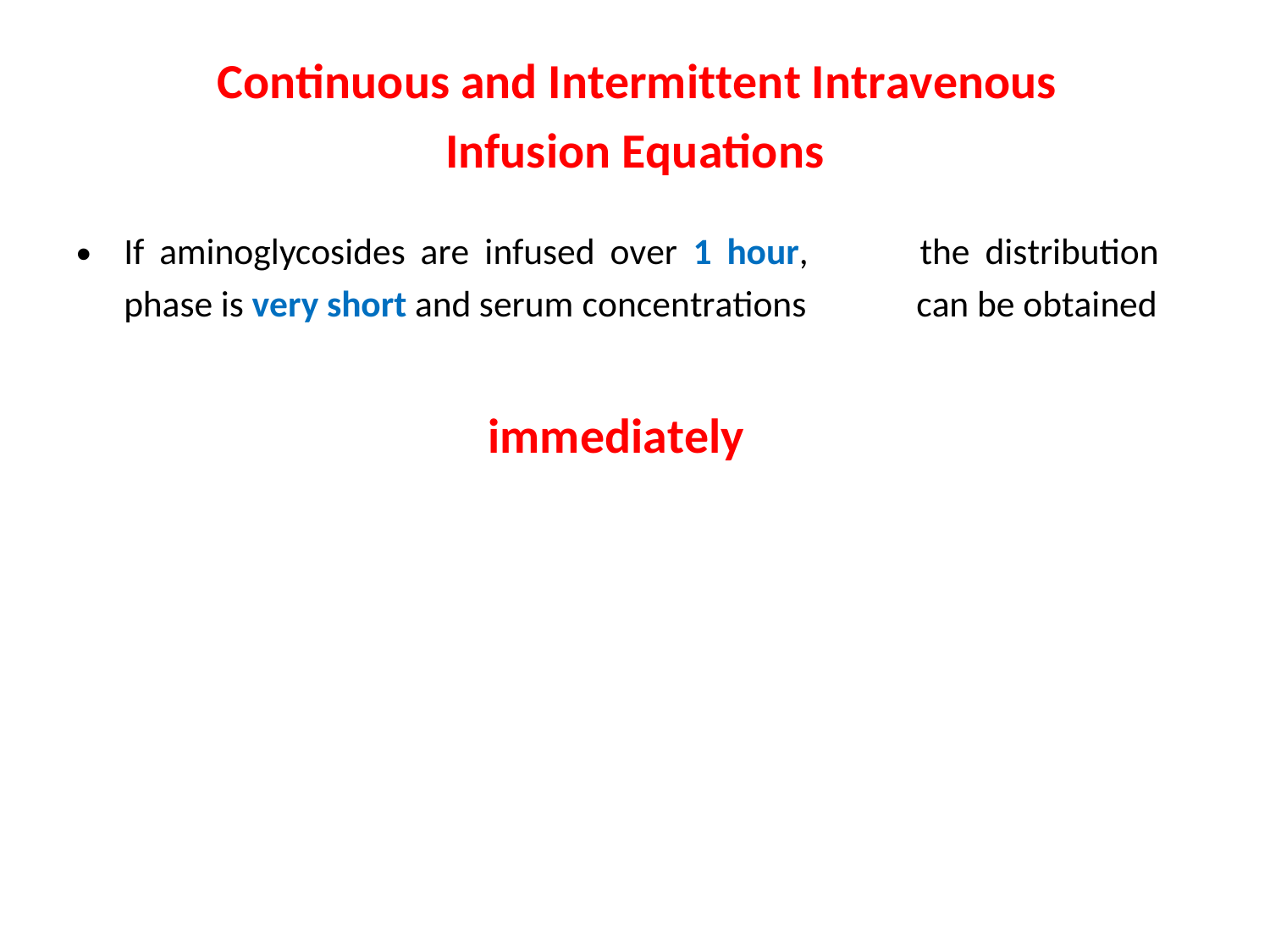

Continuous and Intermittent Intravenous
Infusion Equations
•
If aminoglycosides are infused over 1 hour,
phase is very short and serum concentrations
the distribution
can be obtained
immediately